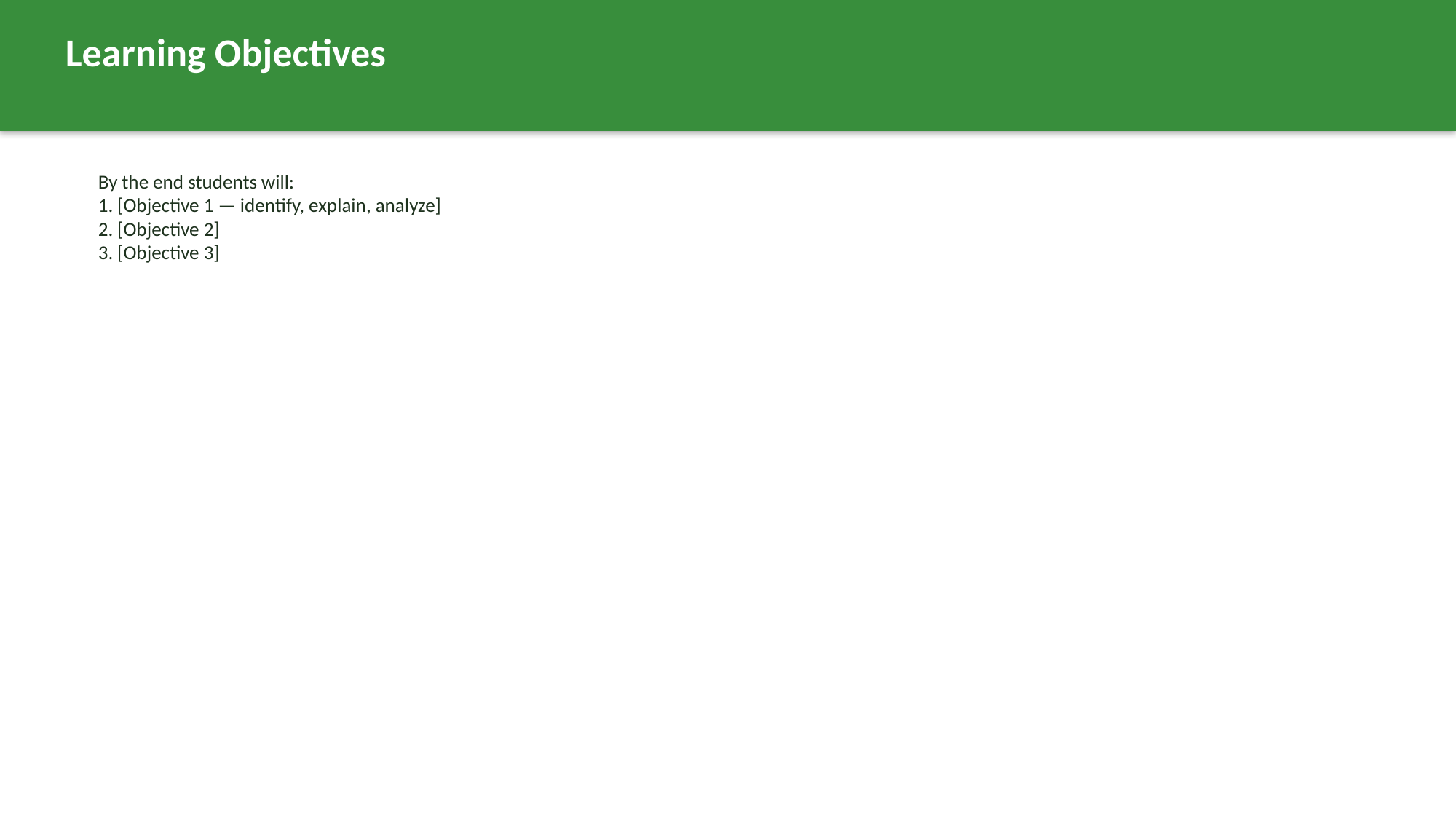

Learning Objectives
By the end students will:
1. [Objective 1 — identify, explain, analyze]
2. [Objective 2]
3. [Objective 3]